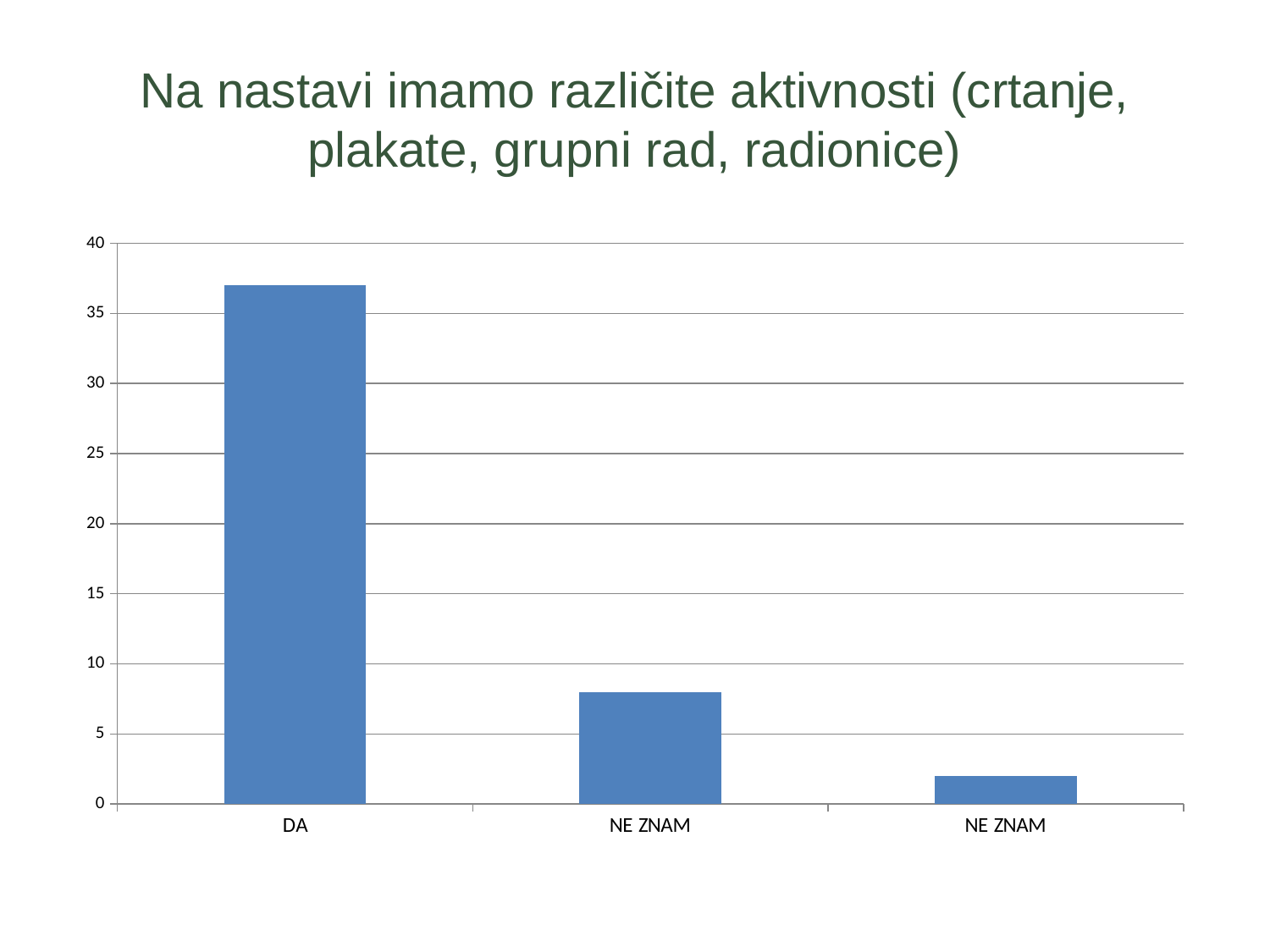

# Na nastavi imamo različite aktivnosti (crtanje, plakate, grupni rad, radionice)

### Chart

| Category |  |
|---|---|
| DA | 37.0 |
| NE ZNAM | 8.0 |
| NE ZNAM | 2.0 |